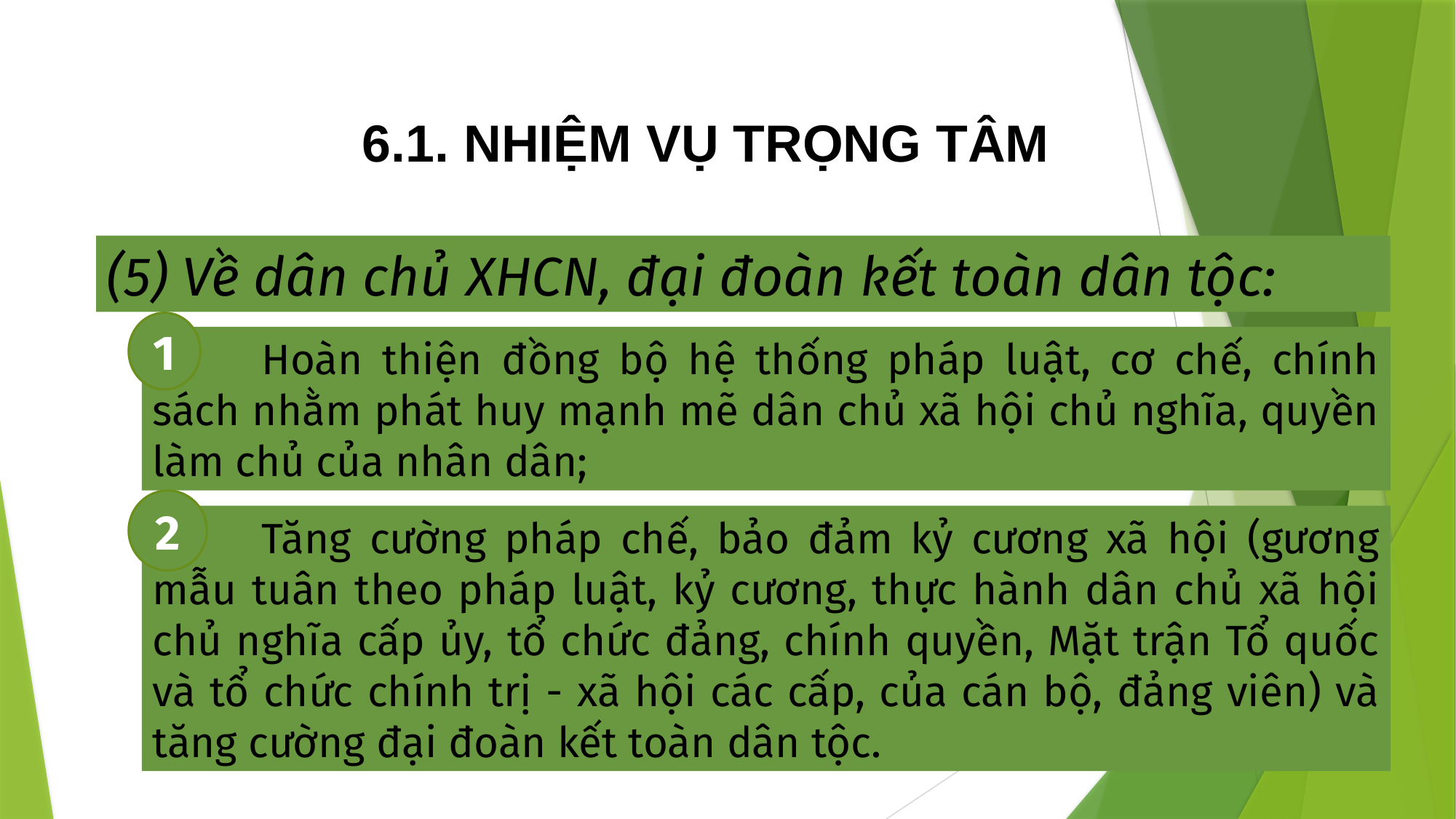

6.1. NHIỆM VỤ TRỌNG TÂM
(5) Về dân chủ XHCN, đại đoàn kết toàn dân tộc:
1
	Hoàn thiện đồng bộ hệ thống pháp luật, cơ chế, chính sách nhằm phát huy mạnh mẽ dân chủ xã hội chủ nghĩa, quyền làm chủ của nhân dân;
2
	Tăng cường pháp chế, bảo đảm kỷ cương xã hội (gương mẫu tuân theo pháp luật, kỷ cương, thực hành dân chủ xã hội chủ nghĩa cấp ủy, tổ chức đảng, chính quyền, Mặt trận Tổ quốc và tổ chức chính trị - xã hội các cấp, của cán bộ, đảng viên) và tăng cường đại đoàn kết toàn dân tộc.